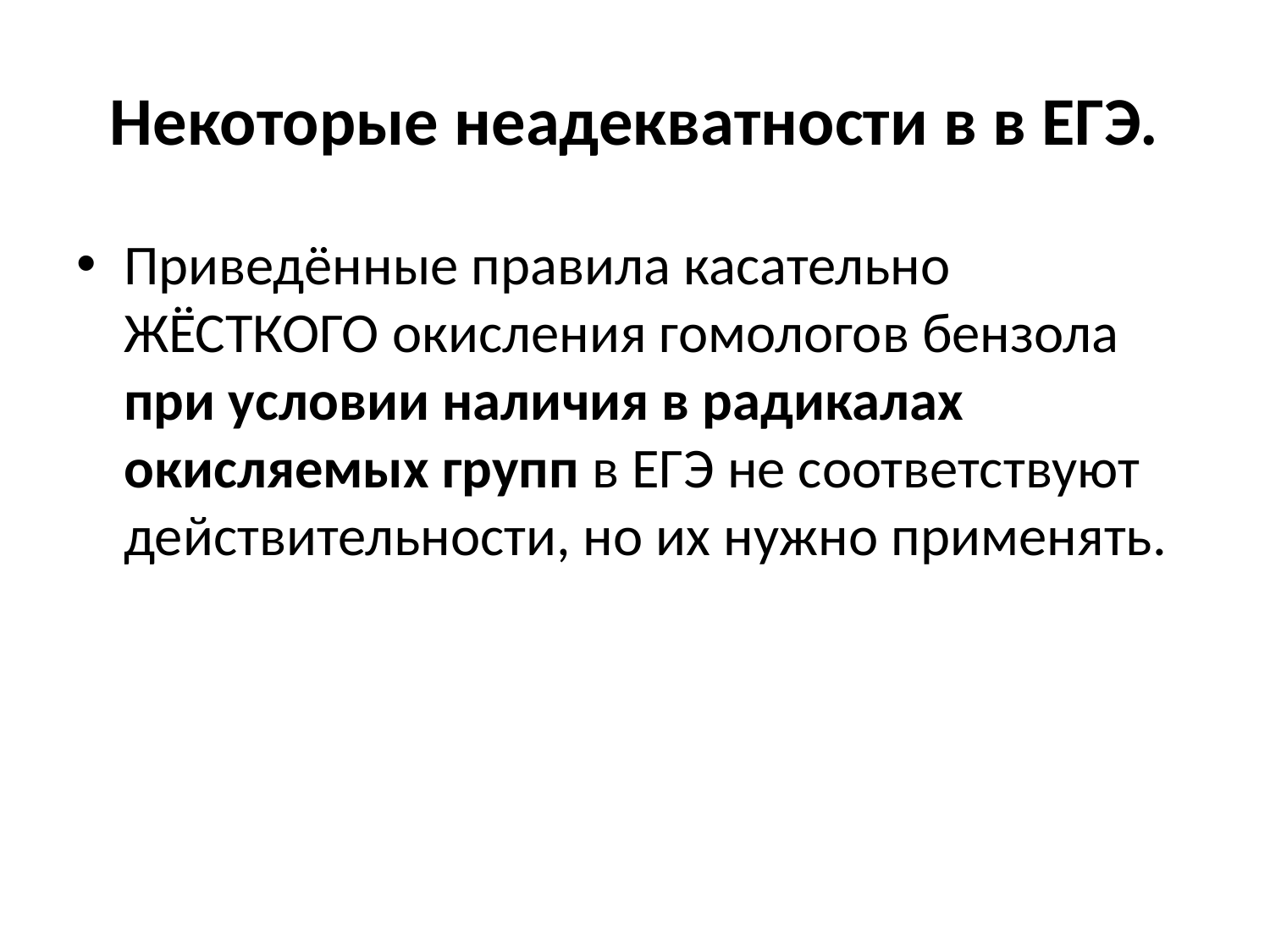

# Некоторые неадекватности в в ЕГЭ.
Приведённые правила касательно ЖЁСТКОГО окисления гомологов бензола при условии наличия в радикалах окисляемых групп в ЕГЭ не соответствуют действительности, но их нужно применять.